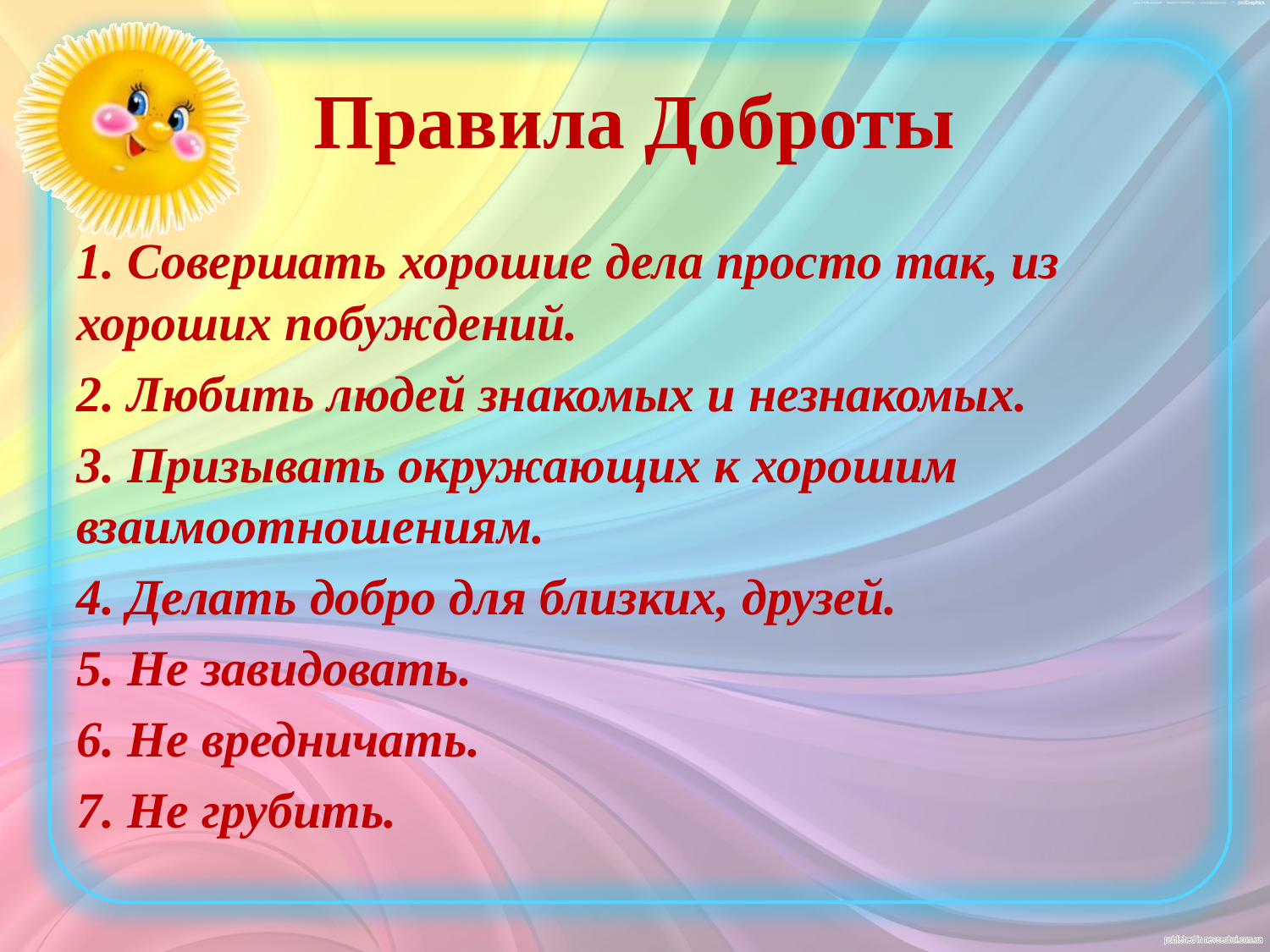

# Правила Доброты
1. Совершать хорошие дела просто так, из хороших побуждений.
2. Любить людей знакомых и незнакомых.
3. Призывать окружающих к хорошим взаимоотношениям.
4. Делать добро для близких, друзей.
5. Не завидовать.
6. Не вредничать.
7. Не грубить.